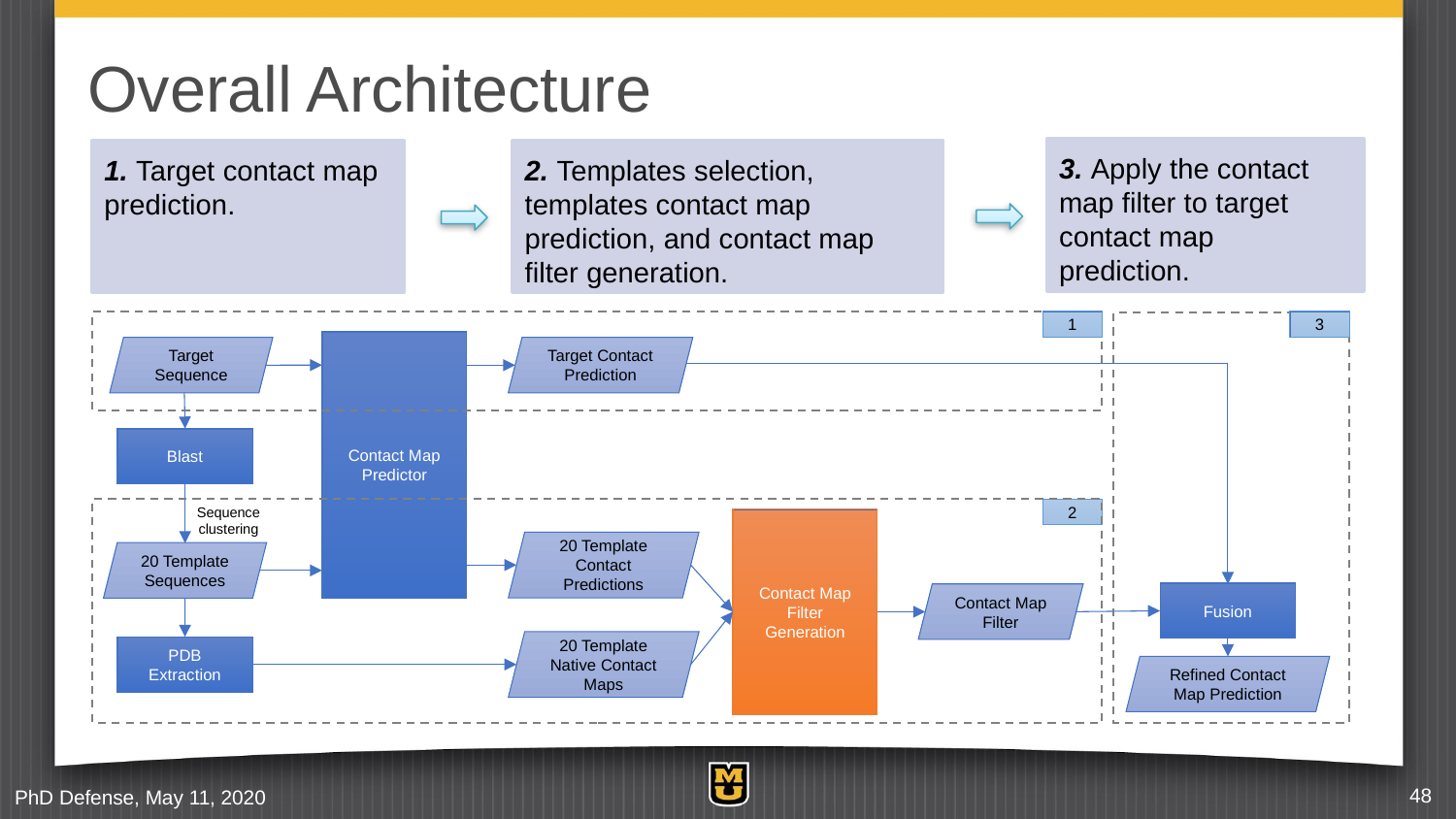

# Overall Architecture

3. Apply the contact map filter to target contact map prediction.

2. Templates selection, templates contact map prediction, and contact map filter generation.

1. Target contact map prediction.

1
3

Contact Map Predictor
Target Sequence
Target Contact Prediction

Blast
Sequence
clustering

2
Contact Map Filter Generation
20 Template Contact Predictions
20 Template Sequences
Fusion
Contact Map Filter
20 Template Native Contact Maps
PDB Extraction
Refined Contact Map Prediction
PhD Defense, May 11, 2020
48